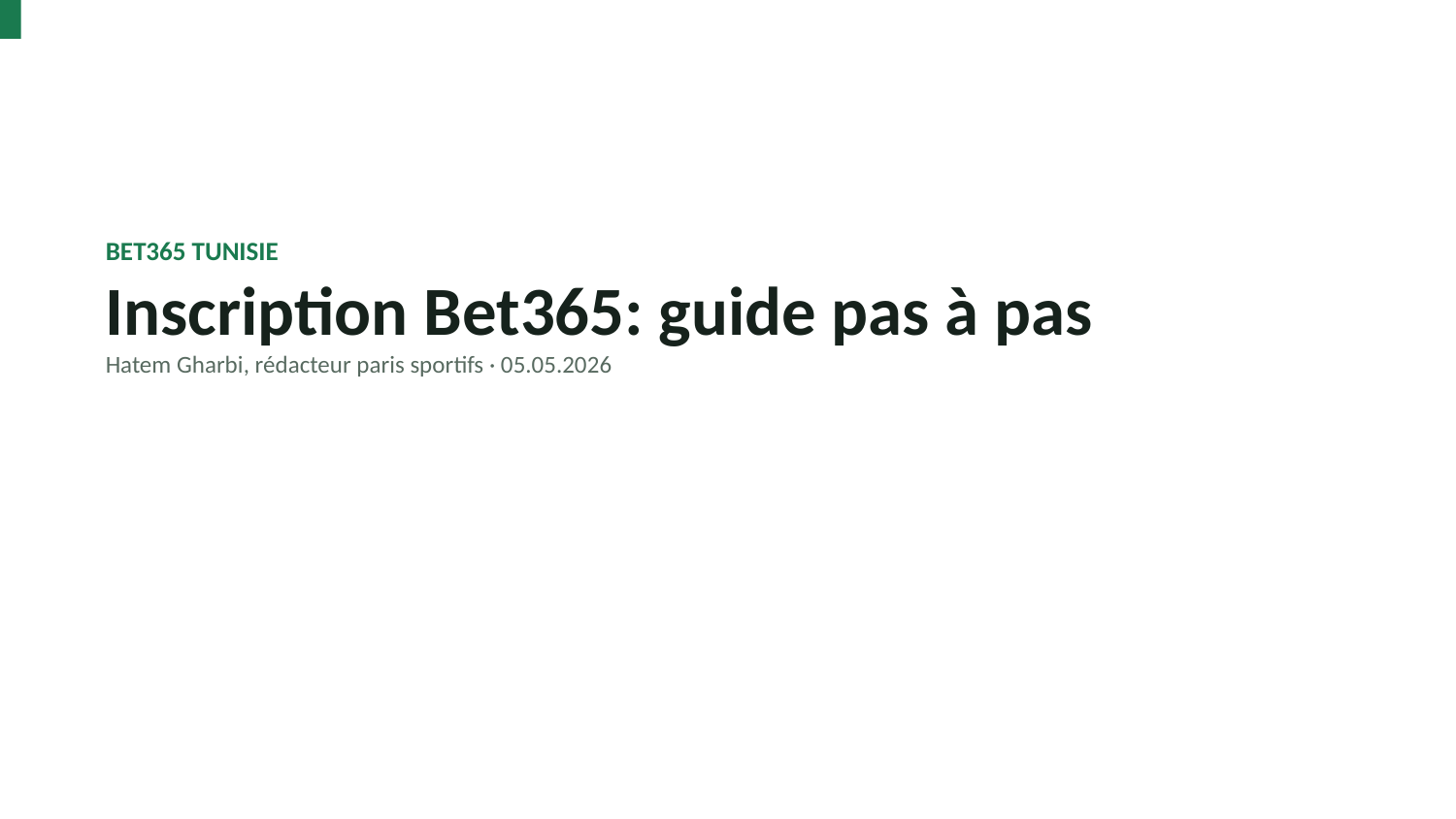

BET365 TUNISIE
Inscription Bet365: guide pas à pas
Hatem Gharbi, rédacteur paris sportifs · 05.05.2026